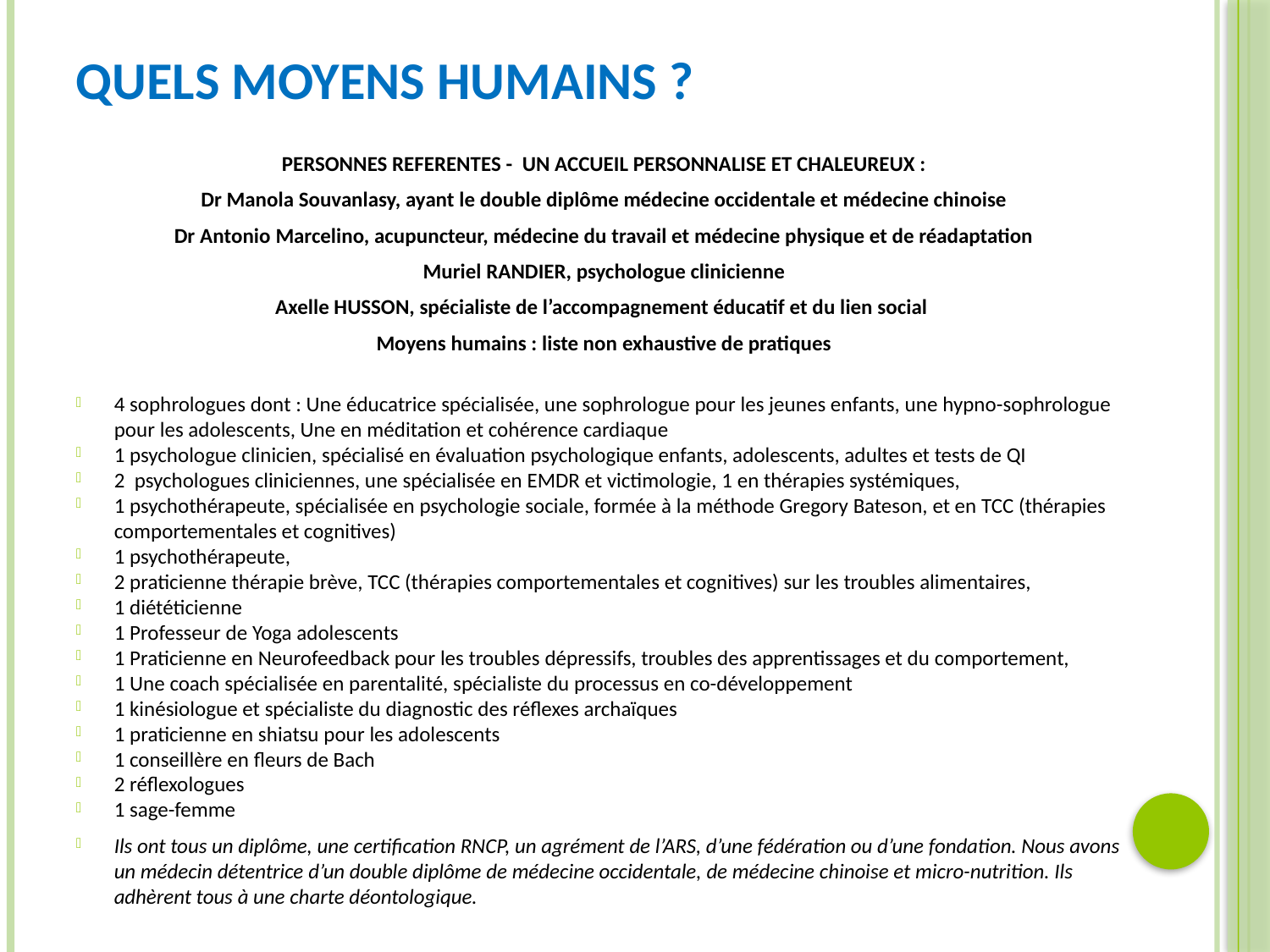

# quels moyens humains ?

PERSONNES REFERENTES -  UN ACCUEIL PERSONNALISE ET CHALEUREUX :
Dr Manola Souvanlasy, ayant le double diplôme médecine occidentale et médecine chinoise
Dr Antonio Marcelino, acupuncteur, médecine du travail et médecine physique et de réadaptation
Muriel RANDIER, psychologue clinicienne
Axelle HUSSON, spécialiste de l’accompagnement éducatif et du lien social
Moyens humains : liste non exhaustive de pratiques

4 sophrologues dont : Une éducatrice spécialisée, une sophrologue pour les jeunes enfants, une hypno-sophrologue pour les adolescents, Une en méditation et cohérence cardiaque
1 psychologue clinicien, spécialisé en évaluation psychologique enfants, adolescents, adultes et tests de QI
2  psychologues cliniciennes, une spécialisée en EMDR et victimologie, 1 en thérapies systémiques,
1 psychothérapeute, spécialisée en psychologie sociale, formée à la méthode Gregory Bateson, et en TCC (thérapies comportementales et cognitives)
1 psychothérapeute,
2 praticienne thérapie brève, TCC (thérapies comportementales et cognitives) sur les troubles alimentaires,
1 diététicienne
1 Professeur de Yoga adolescents
1 Praticienne en Neurofeedback pour les troubles dépressifs, troubles des apprentissages et du comportement,
1 Une coach spécialisée en parentalité, spécialiste du processus en co-développement
1 kinésiologue et spécialiste du diagnostic des réflexes archaïques
1 praticienne en shiatsu pour les adolescents
1 conseillère en fleurs de Bach
2 réflexologues
1 sage-femme
Ils ont tous un diplôme, une certification RNCP, un agrément de l’ARS, d’une fédération ou d’une fondation. Nous avons un médecin détentrice d’un double diplôme de médecine occidentale, de médecine chinoise et micro-nutrition. Ils adhèrent tous à une charte déontologique.